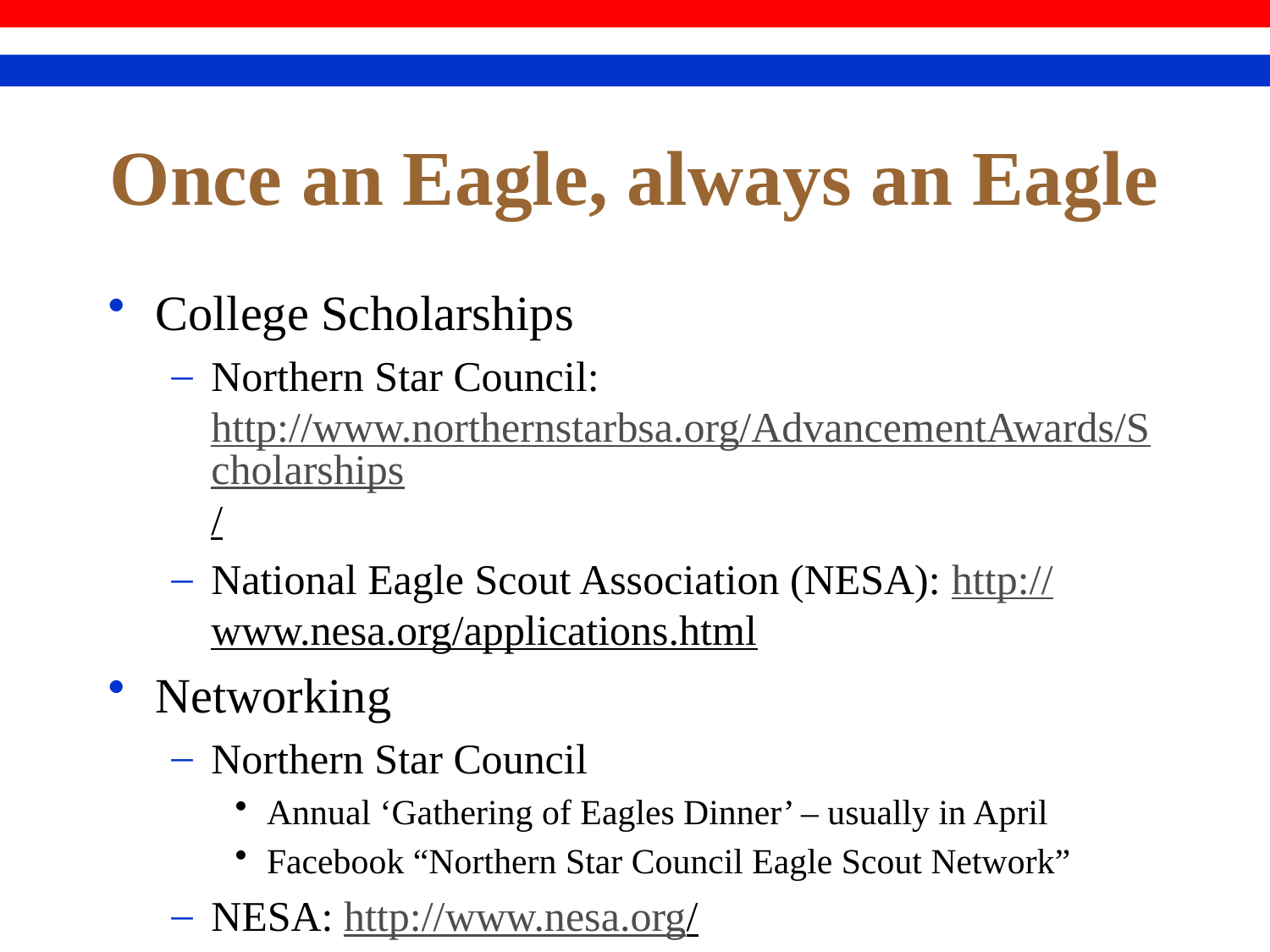

# Once an Eagle, always an Eagle
College Scholarships
Northern Star Council: http://www.northernstarbsa.org/AdvancementAwards/Scholarships/
National Eagle Scout Association (NESA): http://www.nesa.org/applications.html
Networking
Northern Star Council
Annual ‘Gathering of Eagles Dinner’ – usually in April
Facebook “Northern Star Council Eagle Scout Network”
NESA: http://www.nesa.org/